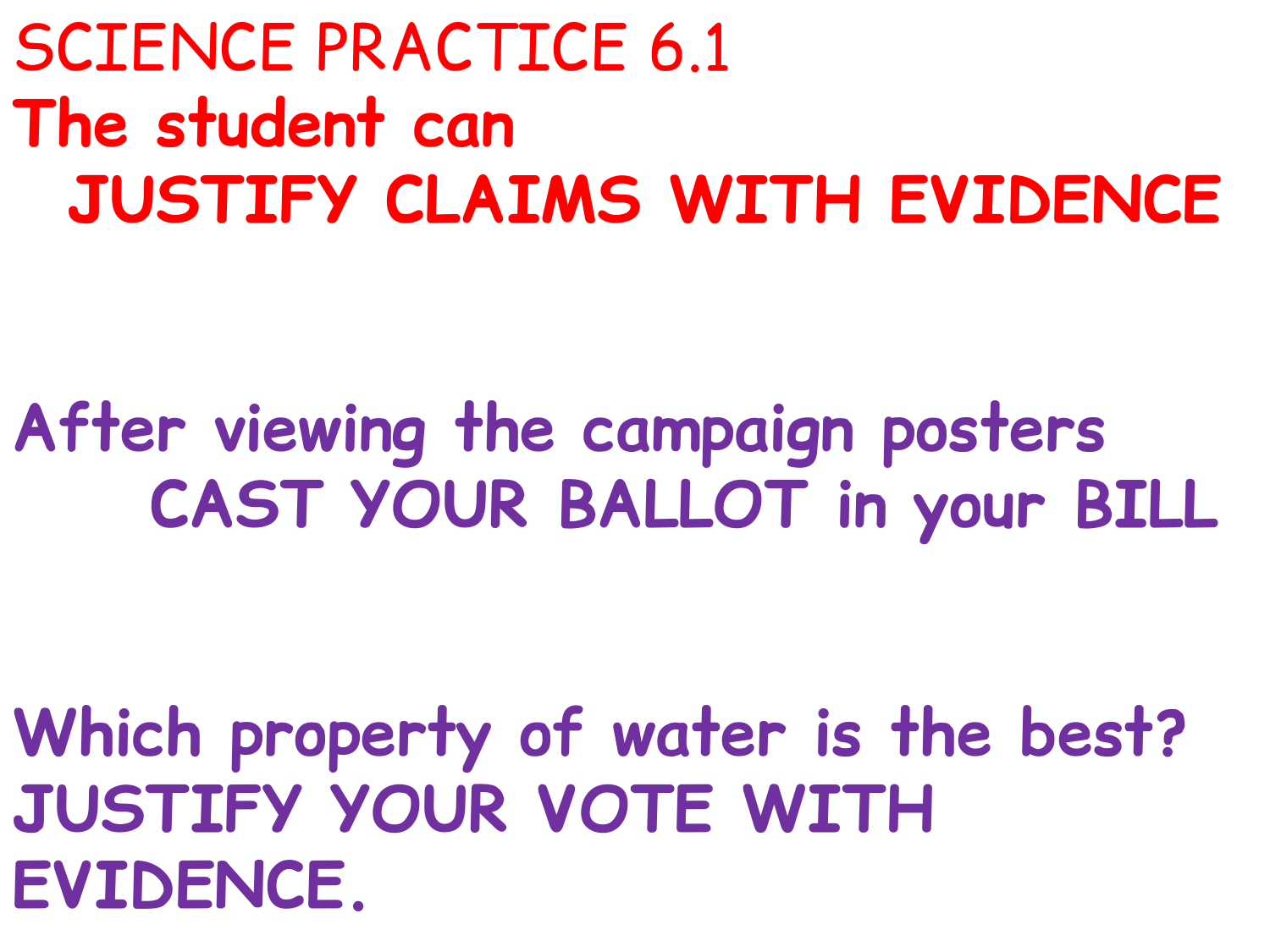

SCIENCE PRACTICE 6.1
The student can
  JUSTIFY CLAIMS WITH EVIDENCE

After viewing the campaign posters
     CAST YOUR BALLOT in your BILL
Which property of water is the best?
JUSTIFY YOUR VOTE WITH EVIDENCE.